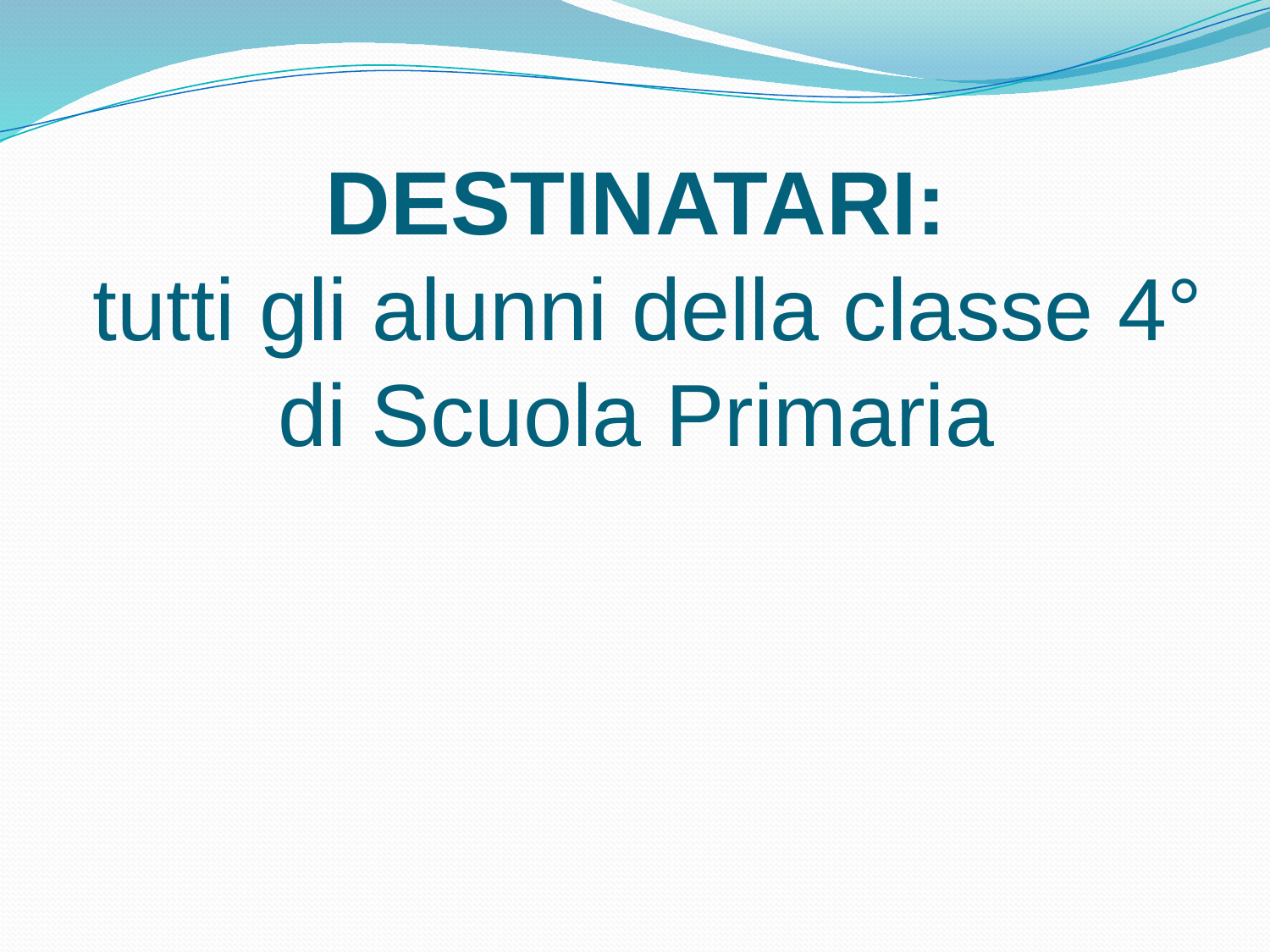

# Destinatari: tutti gli alunni della classe 4° di Scuola Primaria